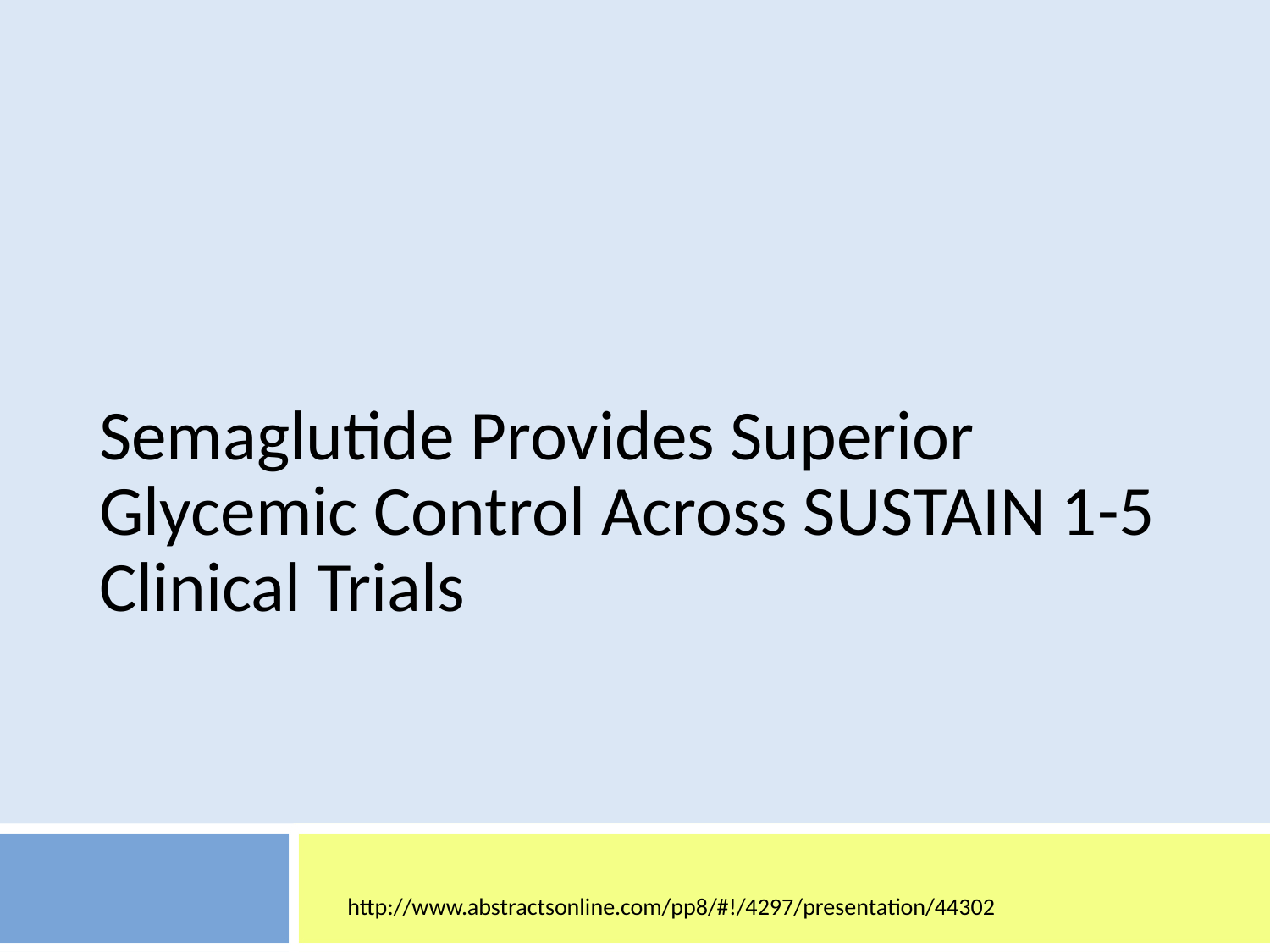

# Semaglutide Provides Superior Glycemic Control Across SUSTAIN 1-5 Clinical Trials
http://www.abstractsonline.com/pp8/#!/4297/presentation/44302